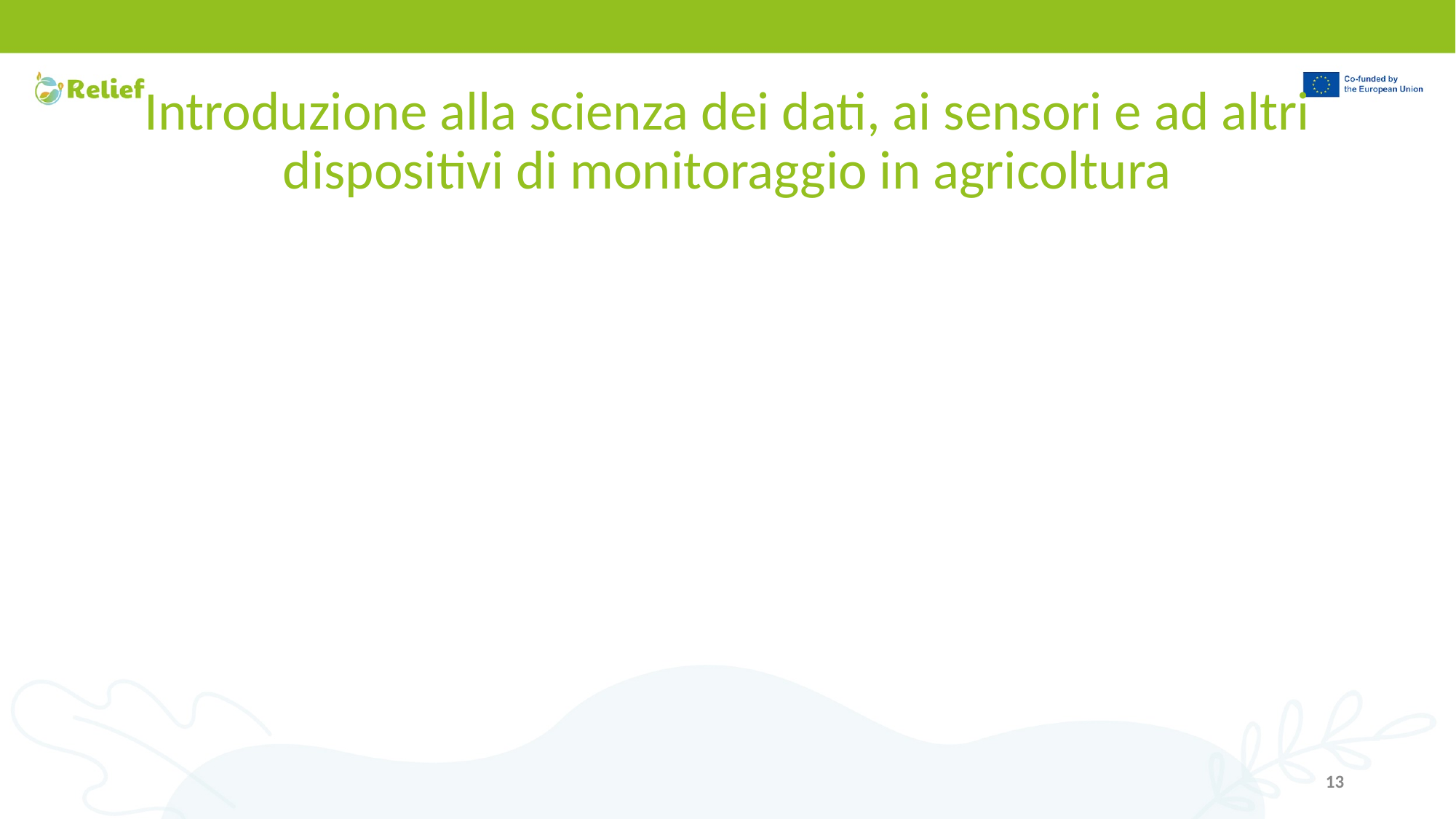

# Introduzione alla scienza dei dati, ai sensori e ad altri dispositivi di monitoraggio in agricoltura

13